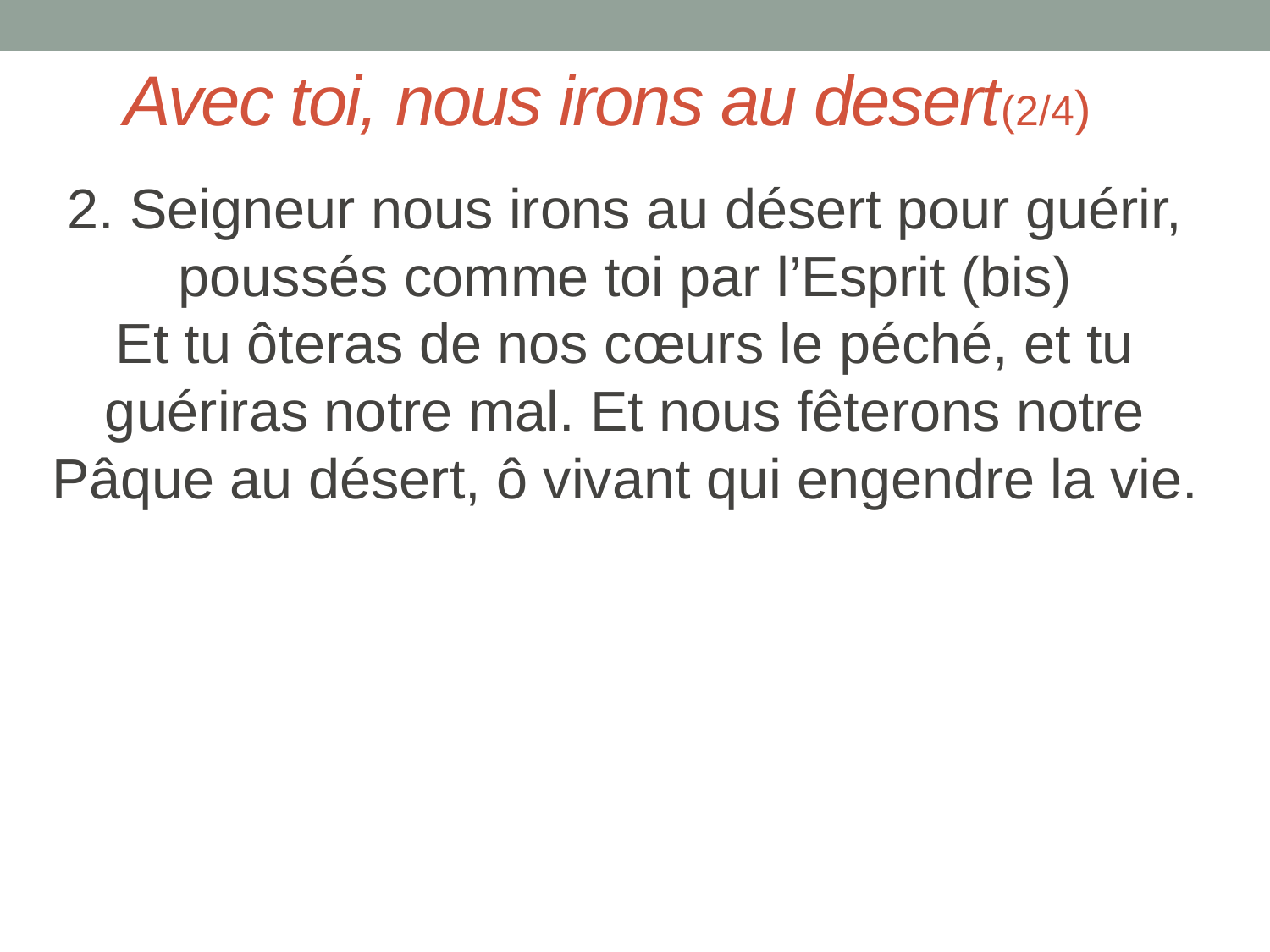

Avec toi, nous irons au desert(2/4)
2. Seigneur nous irons au désert pour guérir, poussés comme toi par l’Esprit (bis)
Et tu ôteras de nos cœurs le péché, et tu guériras notre mal. Et nous fêterons notre Pâque au désert, ô vivant qui engendre la vie.